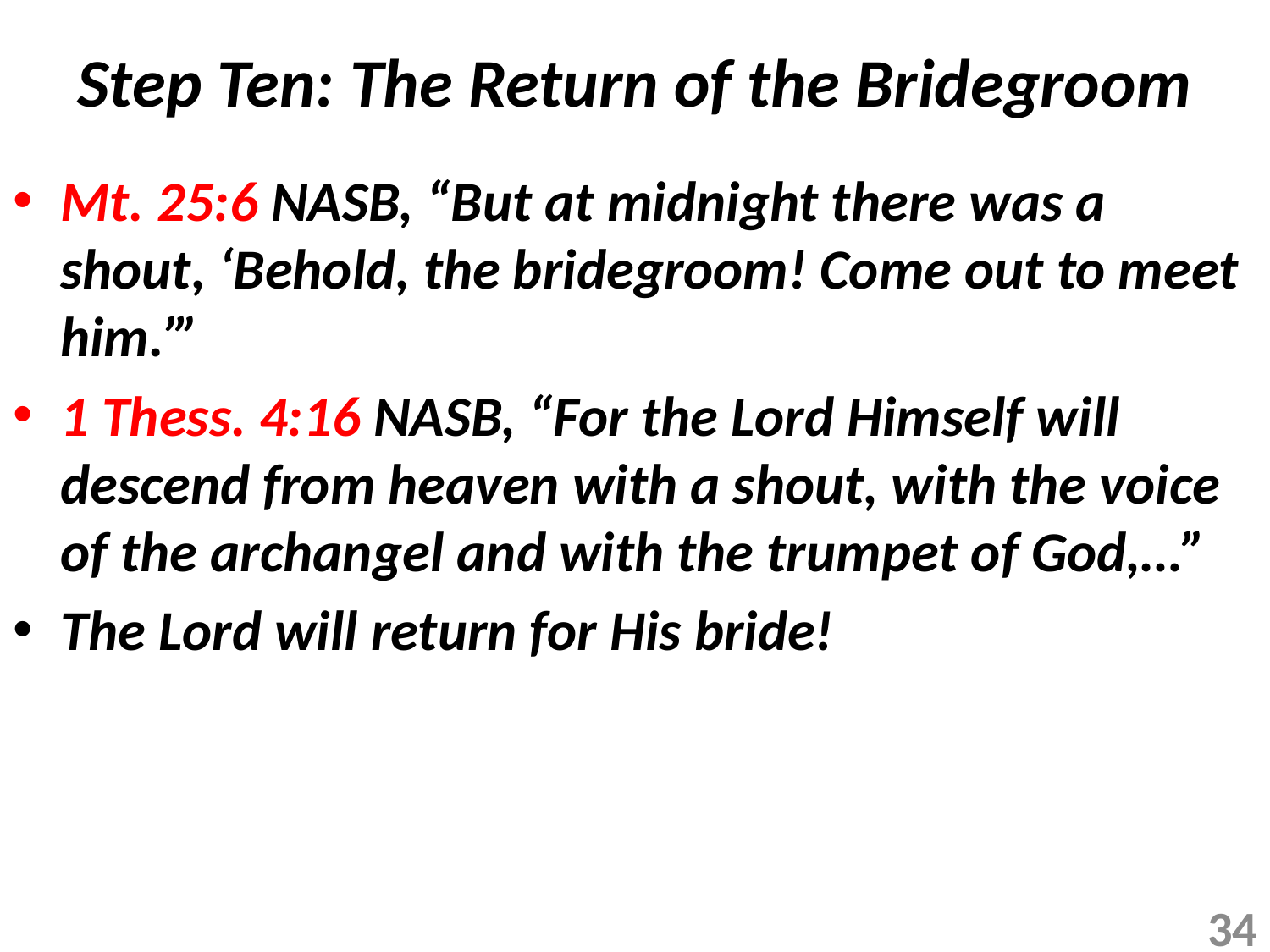

# Step Ten: The Return of the Bridegroom
Mt. 25:6 NASB, “But at midnight there was a shout, ‘Behold, the bridegroom! Come out to meet him.’”
1 Thess. 4:16 NASB, “For the Lord Himself will descend from heaven with a shout, with the voice of the archangel and with the trumpet of God,…”
The Lord will return for His bride!
34